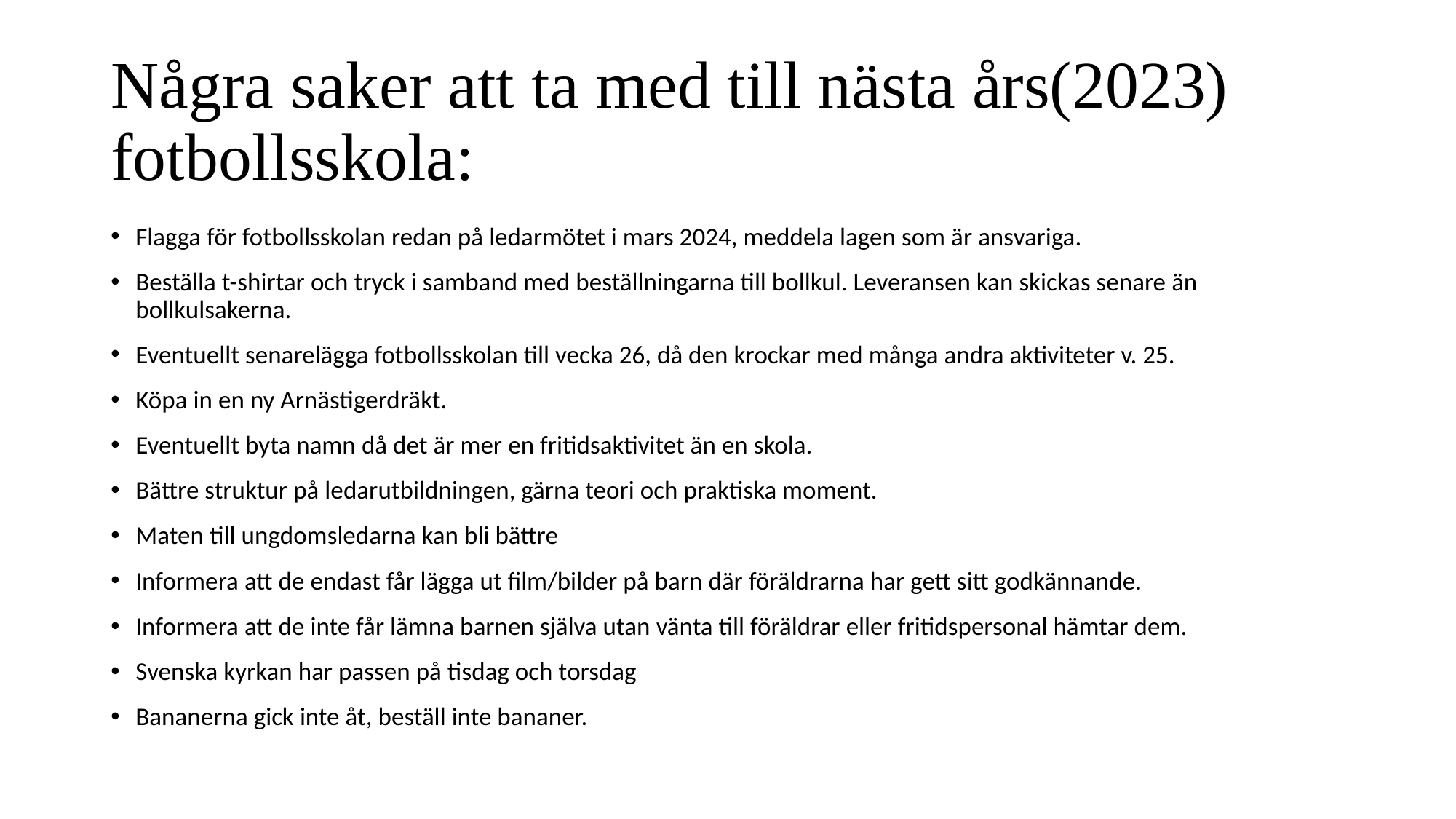

# Några saker att ta med till nästa års(2023) fotbollsskola:
Flagga för fotbollsskolan redan på ledarmötet i mars 2024, meddela lagen som är ansvariga.
Beställa t-shirtar och tryck i samband med beställningarna till bollkul. Leveransen kan skickas senare än bollkulsakerna.
Eventuellt senarelägga fotbollsskolan till vecka 26, då den krockar med många andra aktiviteter v. 25.
Köpa in en ny Arnästigerdräkt.
Eventuellt byta namn då det är mer en fritidsaktivitet än en skola.
Bättre struktur på ledarutbildningen, gärna teori och praktiska moment.
Maten till ungdomsledarna kan bli bättre
Informera att de endast får lägga ut film/bilder på barn där föräldrarna har gett sitt godkännande.
Informera att de inte får lämna barnen själva utan vänta till föräldrar eller fritidspersonal hämtar dem.
Svenska kyrkan har passen på tisdag och torsdag
Bananerna gick inte åt, beställ inte bananer.